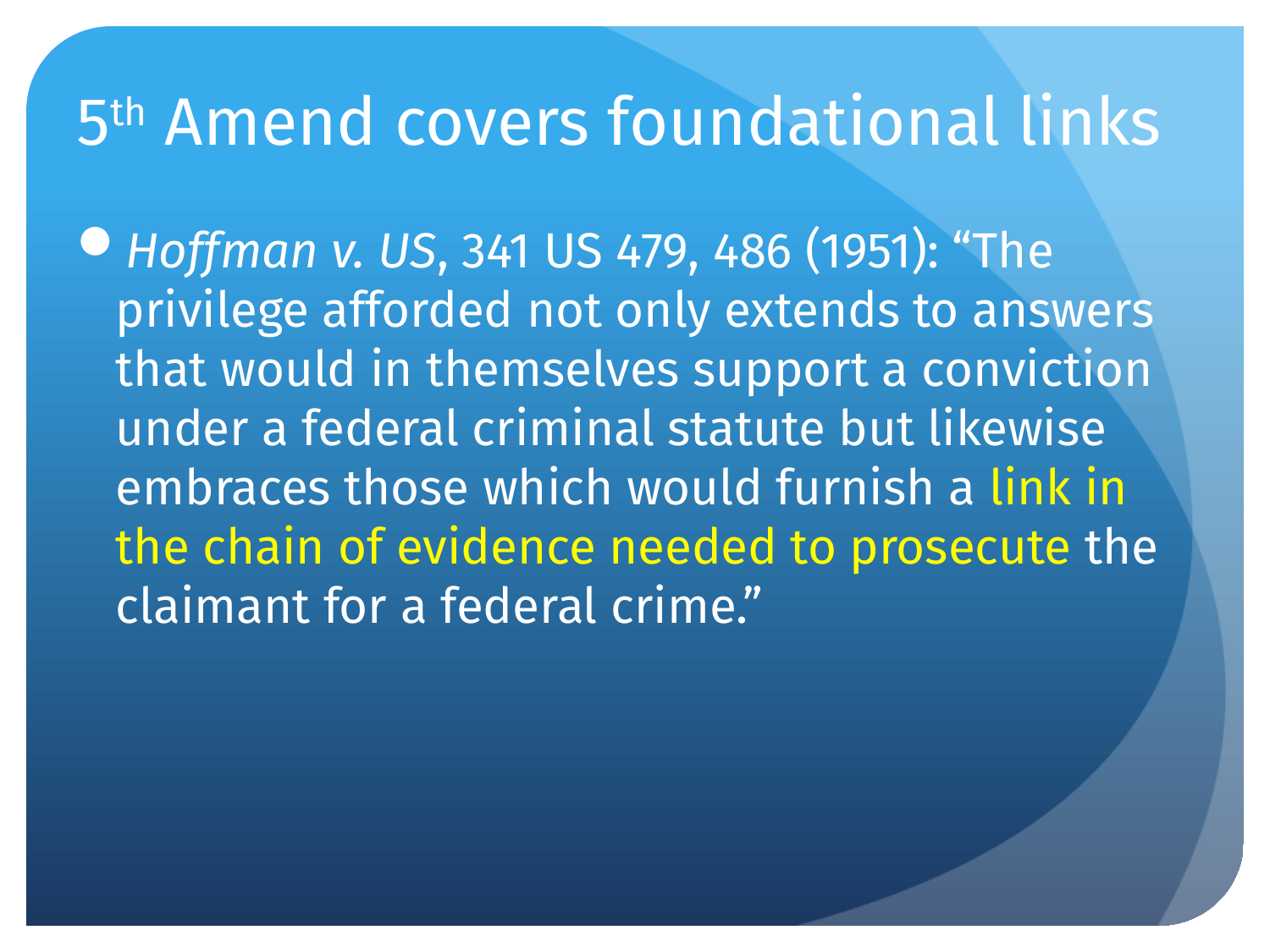

# 5th Amend covers foundational links
Hoffman v. US, 341 US 479, 486 (1951): “The privilege afforded not only extends to answers that would in themselves support a conviction under a federal criminal statute but likewise embraces those which would furnish a link in the chain of evidence needed to prosecute the claimant for a federal crime.”